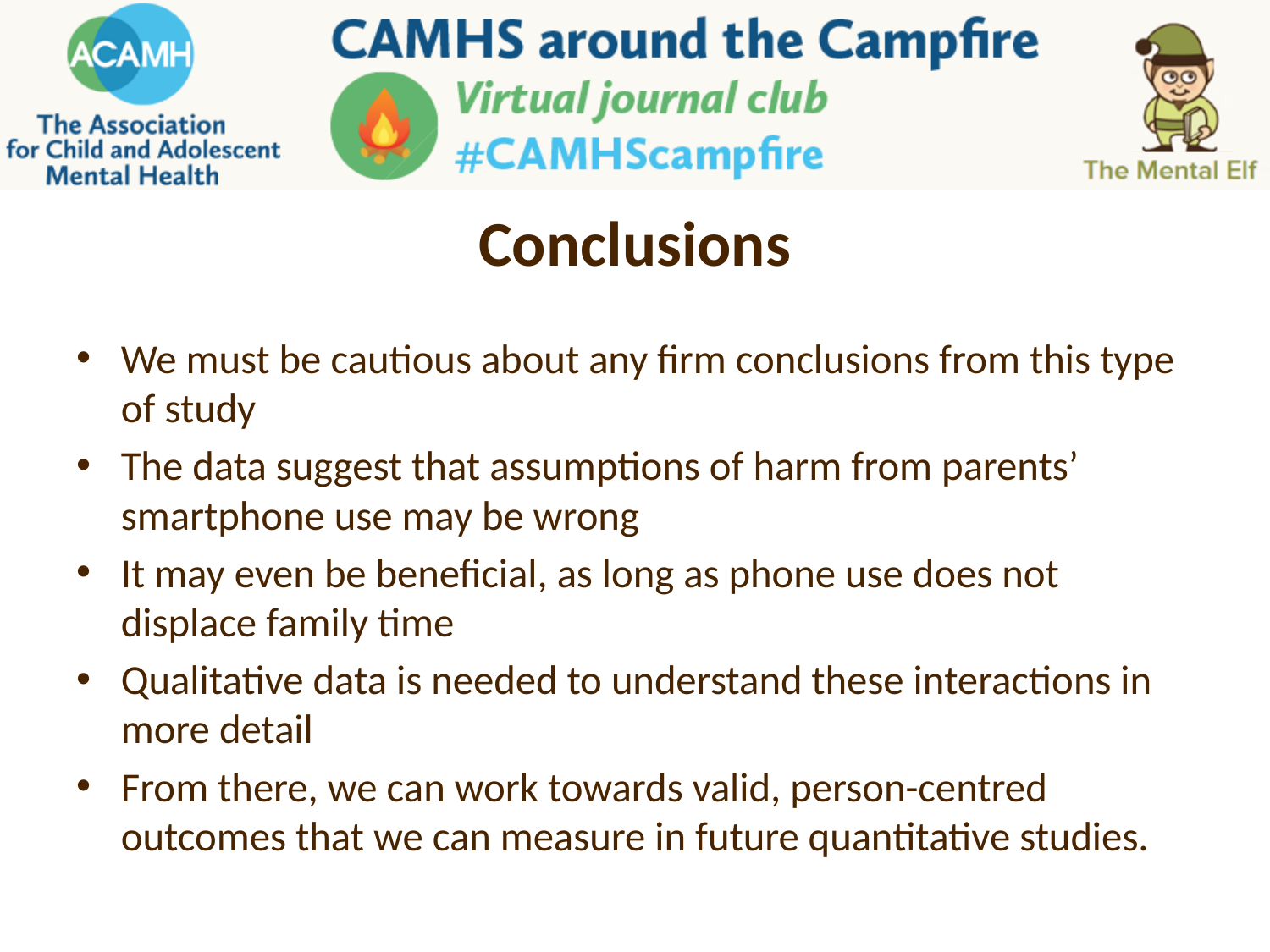

# Conclusions
We must be cautious about any firm conclusions from this type of study
The data suggest that assumptions of harm from parents’ smartphone use may be wrong
It may even be beneficial, as long as phone use does not displace family time
Qualitative data is needed to understand these interactions in more detail
From there, we can work towards valid, person-centred outcomes that we can measure in future quantitative studies.